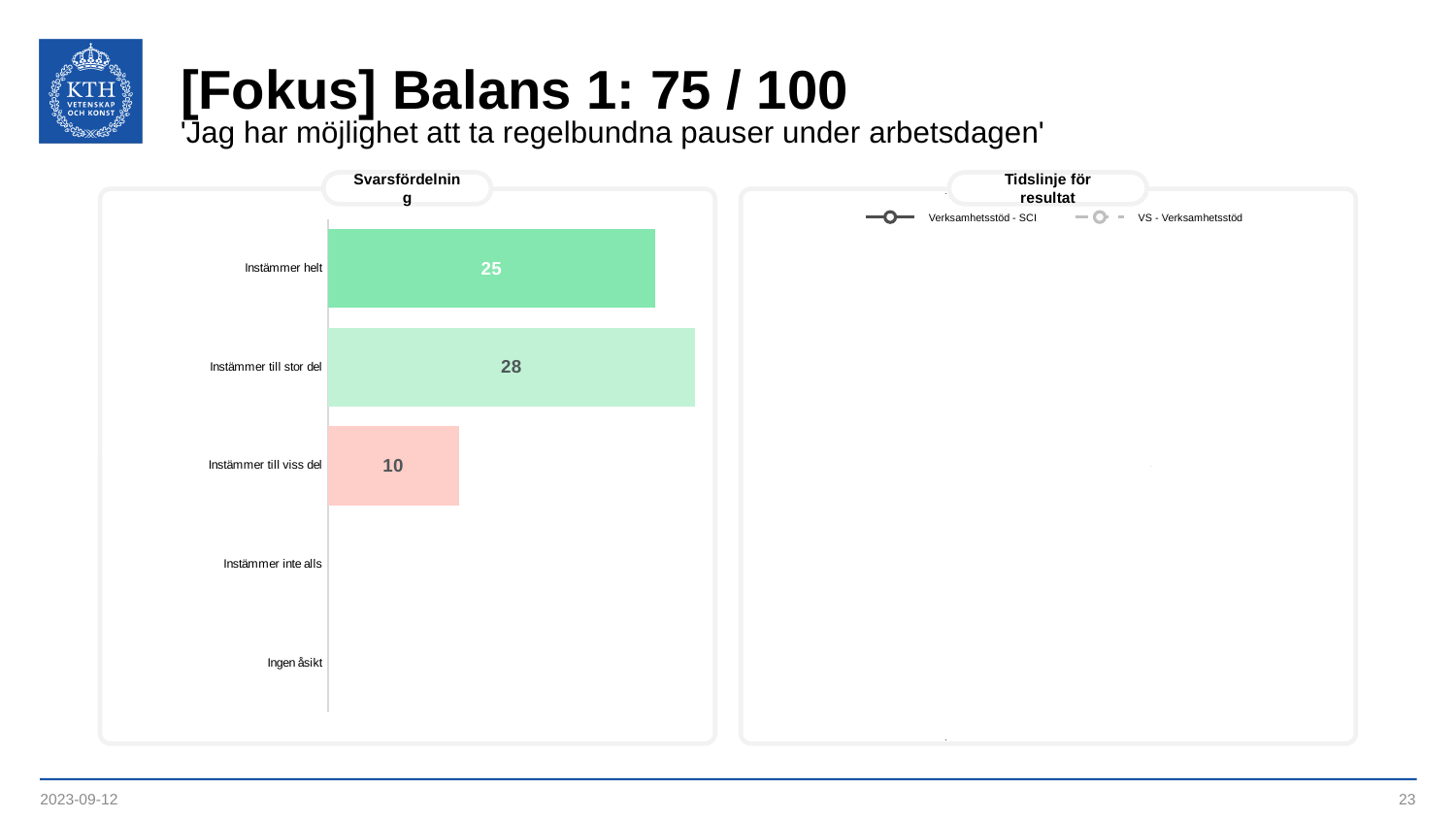

# [Fokus] Balans 1: 75 / 100
'Jag har möjlighet att ta regelbundna pauser under arbetsdagen'
Svarsfördelning
Tidslinje för resultat

### Chart

| Category |  |  |  |  |
|---|---|---|---|---|
| 45055.291666666664 | 75.0 | 72.0 | 75.0 | 75.0 |
Verksamhetsstöd - SCI
VS - Verksamhetsstöd

### Chart

| Category |  |
|---|---|
| Instämmer helt | 25.0 |
| Instämmer till stor del | 28.0 |
| Instämmer till viss del | 10.0 |
| Instämmer inte alls | None |
| Ingen åsikt | None |
2023-09-12
23